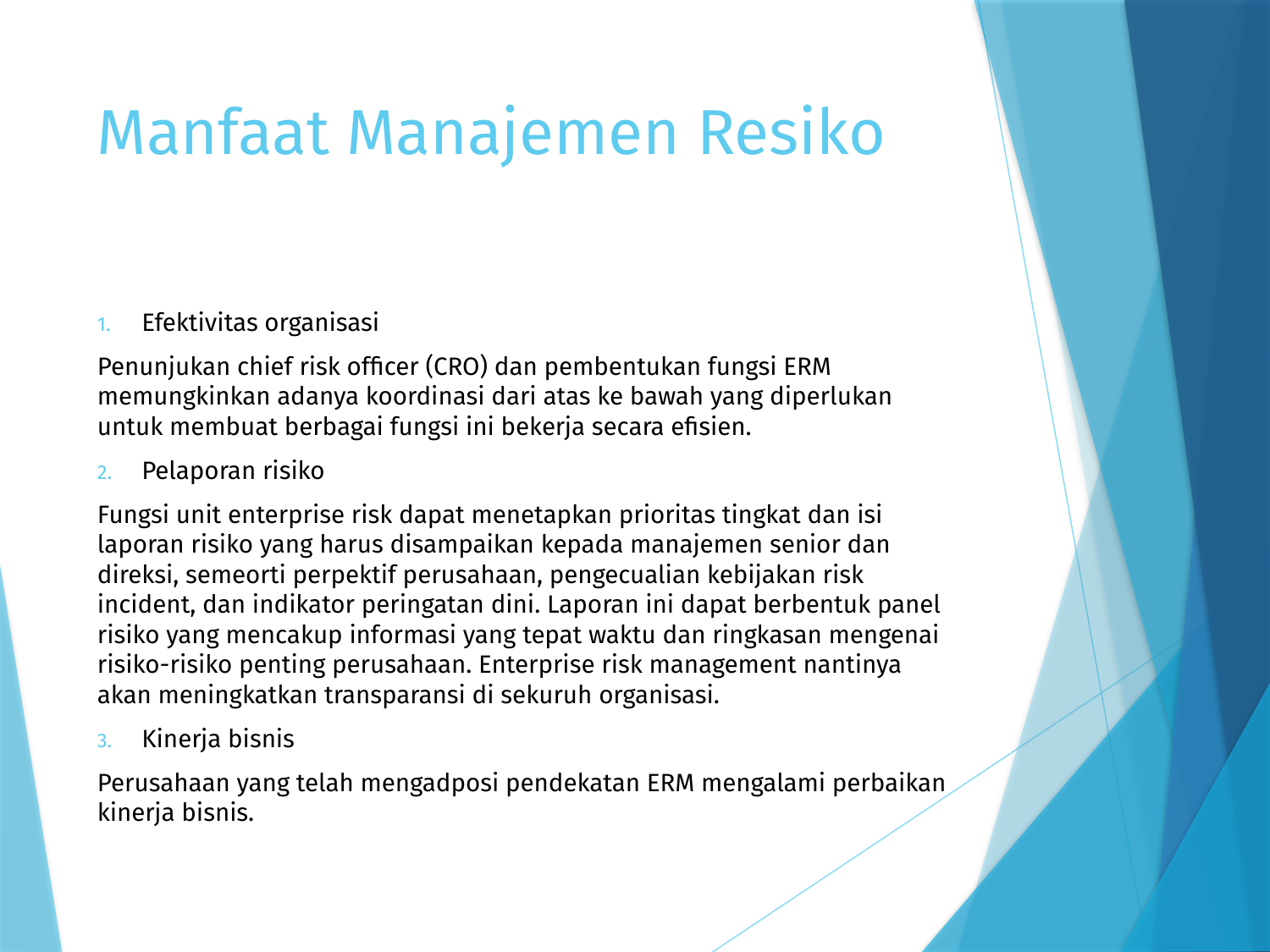

# Manfaat Manajemen Resiko
Efektivitas organisasi
Penunjukan chief risk officer (CRO) dan pembentukan fungsi ERM memungkinkan adanya koordinasi dari atas ke bawah yang diperlukan untuk membuat berbagai fungsi ini bekerja secara efisien.
Pelaporan risiko
Fungsi unit enterprise risk dapat menetapkan prioritas tingkat dan isi laporan risiko yang harus disampaikan kepada manajemen senior dan direksi, semeorti perpektif perusahaan, pengecualian kebijakan risk incident, dan indikator peringatan dini. Laporan ini dapat berbentuk panel risiko yang mencakup informasi yang tepat waktu dan ringkasan mengenai risiko-risiko penting perusahaan. Enterprise risk management nantinya akan meningkatkan transparansi di sekuruh organisasi.
Kinerja bisnis
Perusahaan yang telah mengadposi pendekatan ERM mengalami perbaikan kinerja bisnis.